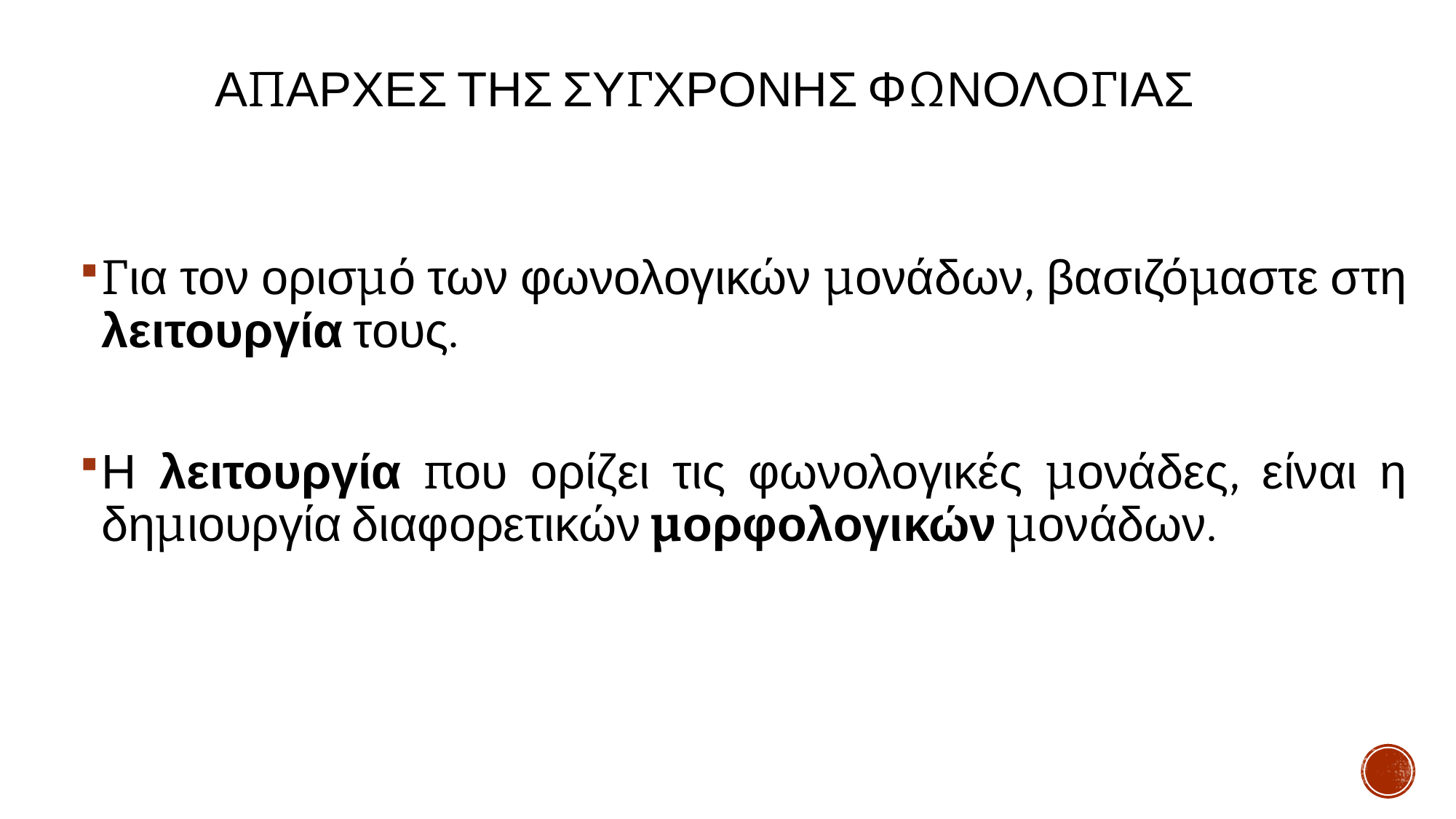

# Απαρχες της συγχρονησ ΦΩΝΟΛΟΓΙΑΣ

Για τον ορισμό των φωνολογικών μονάδων, βασιζόμαστε στη λειτουργία τους.

Η λειτουργία που ορίζει τις φωνολογικές μονάδες, είναι η δημιουργία διαφορετικών μορφολογικών μονάδων.